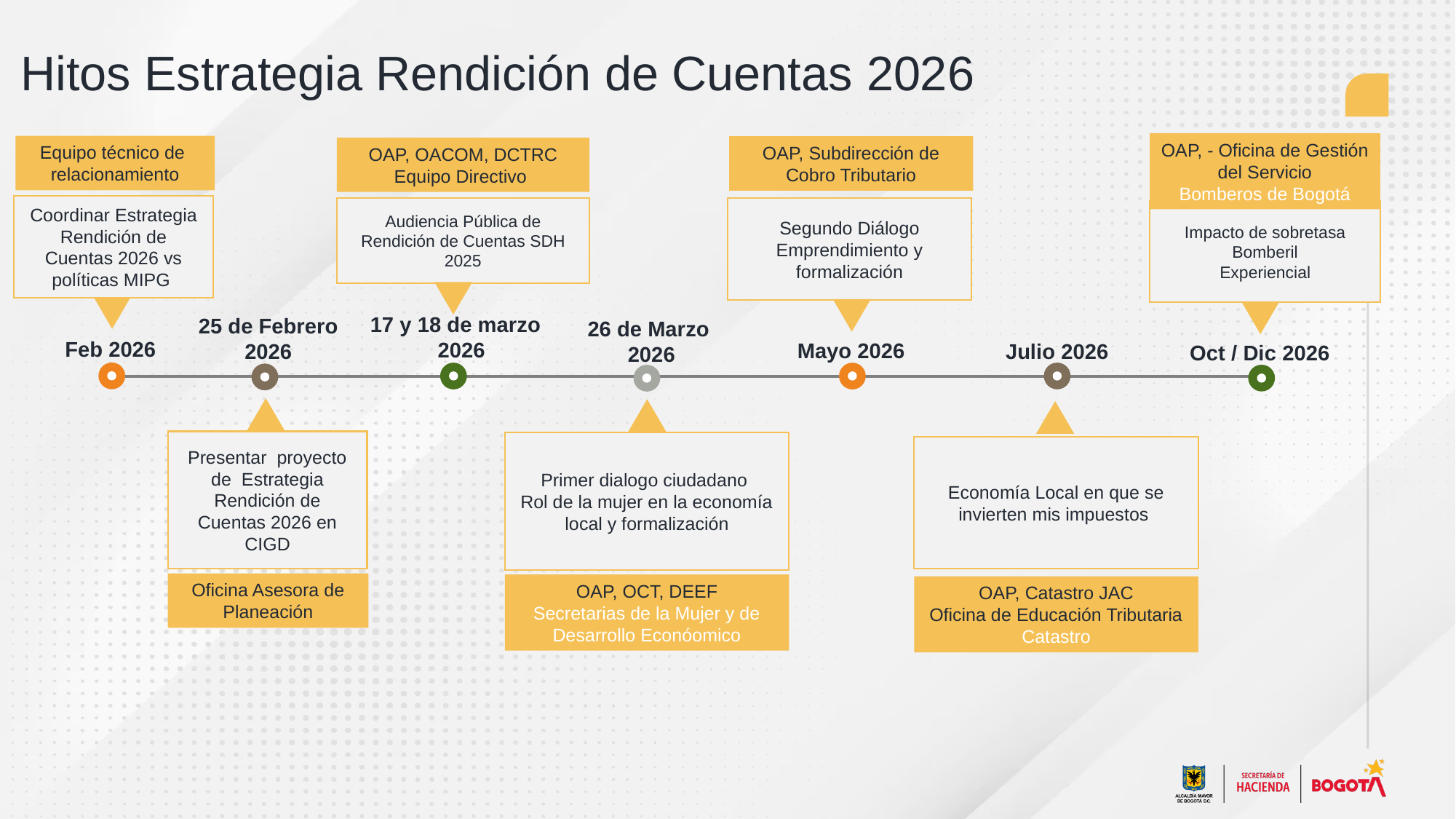

Hitos Estrategia Rendición de Cuentas 2026
OAP, - Oficina de Gestión del Servicio
Bomberos de Bogotá
Equipo técnico de  relacionamiento
OAP, Subdirección de Cobro Tributario
OAP, OACOM, DCTRC Equipo Directivo
Coordinar Estrategia Rendición de Cuentas 2026 vs políticas MIPG
Audiencia Pública de Rendición de Cuentas SDH 2025
Segundo Diálogo
Emprendimiento y formalización
Impacto de sobretasa Bomberil
Experiencial

17 y 18 de marzo
  2026
25 de Febrero 2026
26 de Marzo
 2026
Feb 2026
Mayo 2026
Julio 2026
Oct / Dic 2026

Presentar  proyecto de  Estrategia Rendición de Cuentas 2026 en CIGD
Primer dialogo ciudadano
Rol de la mujer en la economía local y formalización
Economía Local en que se invierten mis impuestos
Oficina Asesora de Planeación
OAP, OCT, DEEF
Secretarias de la Mujer y de Desarrollo Econóomico
OAP, Catastro JAC
Oficina de Educación Tributaria
Catastro